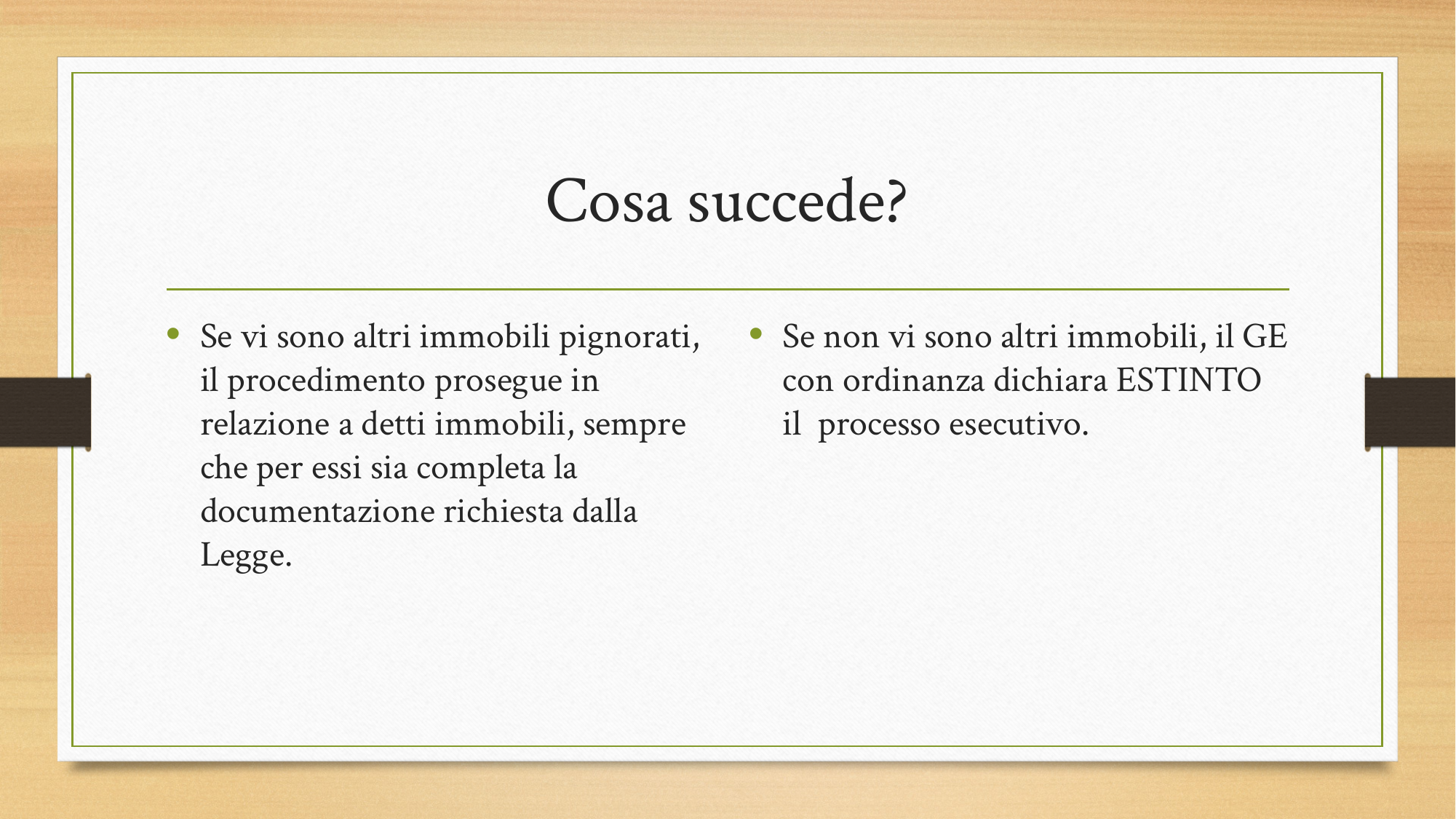

# Cosa succede?
Se vi sono altri immobili pignorati, il procedimento prosegue in relazione a detti immobili, sempre che per essi sia completa la documentazione richiesta dalla Legge.
Se non vi sono altri immobili, il GE con ordinanza dichiara ESTINTO il  processo esecutivo.